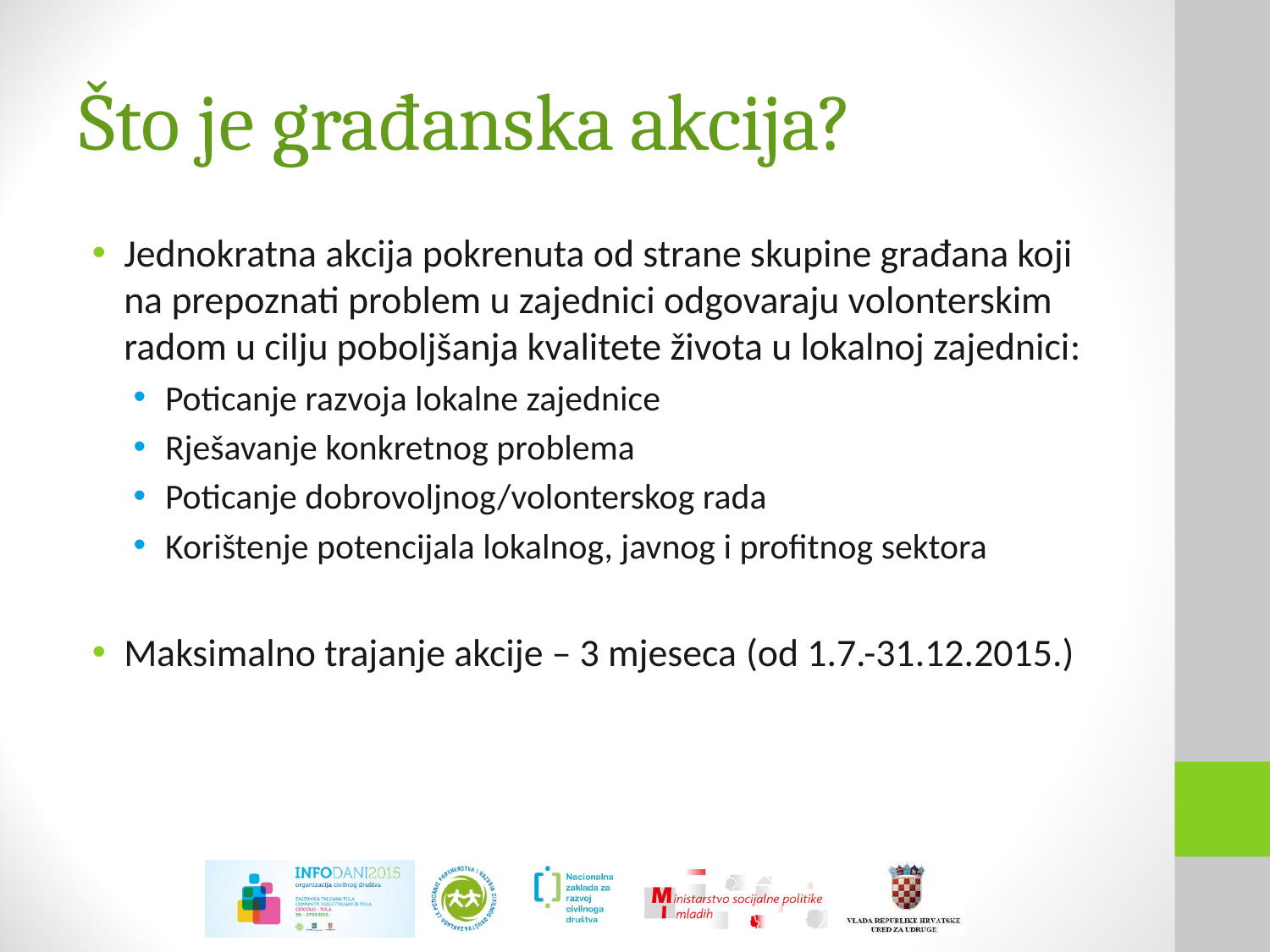

# Što je građanska akcija?
Jednokratna akcija pokrenuta od strane skupine građana koji na prepoznati problem u zajednici odgovaraju volonterskim radom u cilju poboljšanja kvalitete života u lokalnoj zajednici:
Poticanje razvoja lokalne zajednice
Rješavanje konkretnog problema
Poticanje dobrovoljnog/volonterskog rada
Korištenje potencijala lokalnog, javnog i profitnog sektora

Maksimalno trajanje akcije – 3 mjeseca (od 1.7.-31.12.2015.)